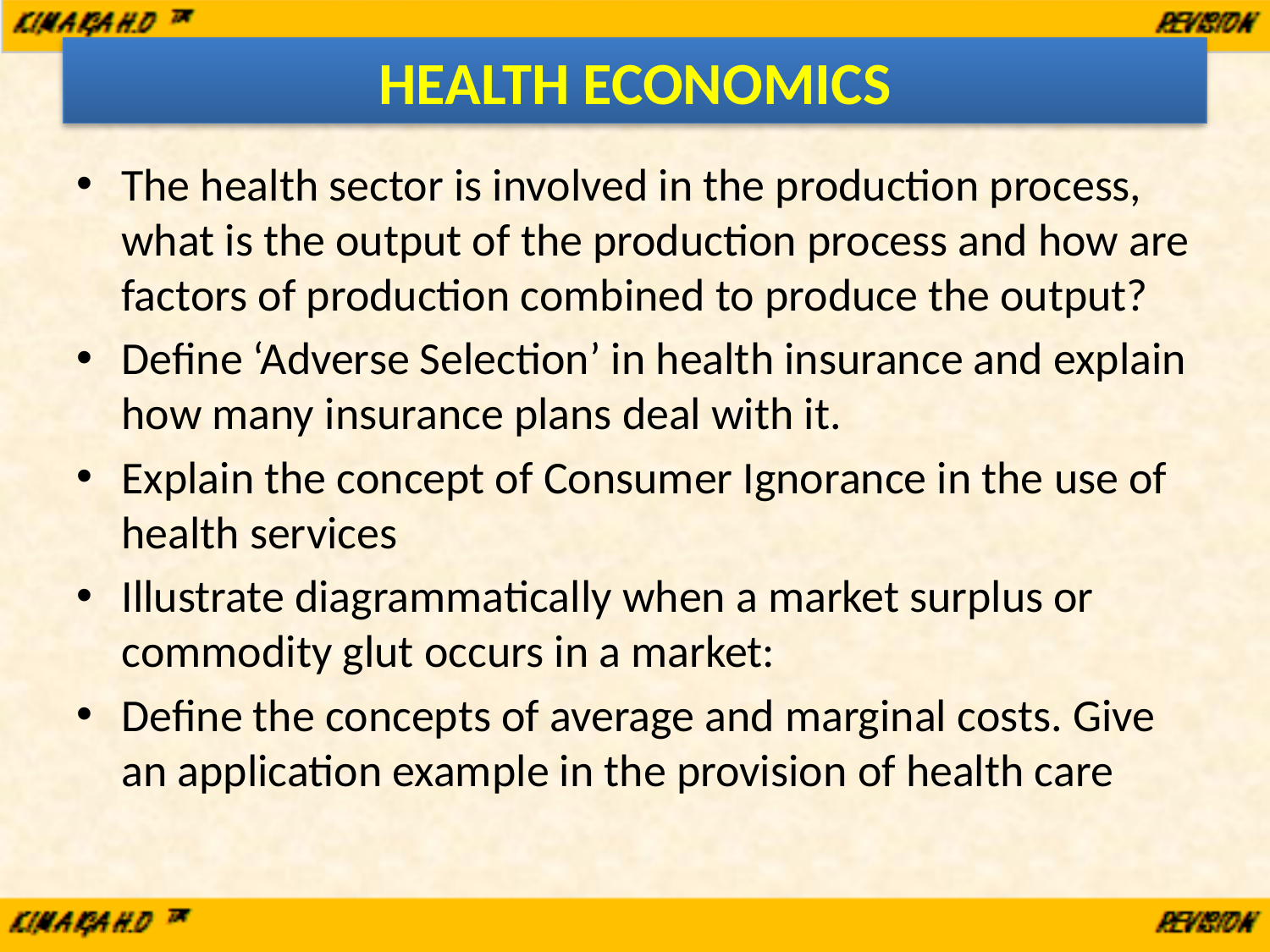

# HEALTH ECONOMICS
The health sector is involved in the production process, what is the output of the production process and how are factors of production combined to produce the output?
Define ‘Adverse Selection’ in health insurance and explain how many insurance plans deal with it.
Explain the concept of Consumer Ignorance in the use of health services
Illustrate diagrammatically when a market surplus or commodity glut occurs in a market:
Define the concepts of average and marginal costs. Give an application example in the provision of health care